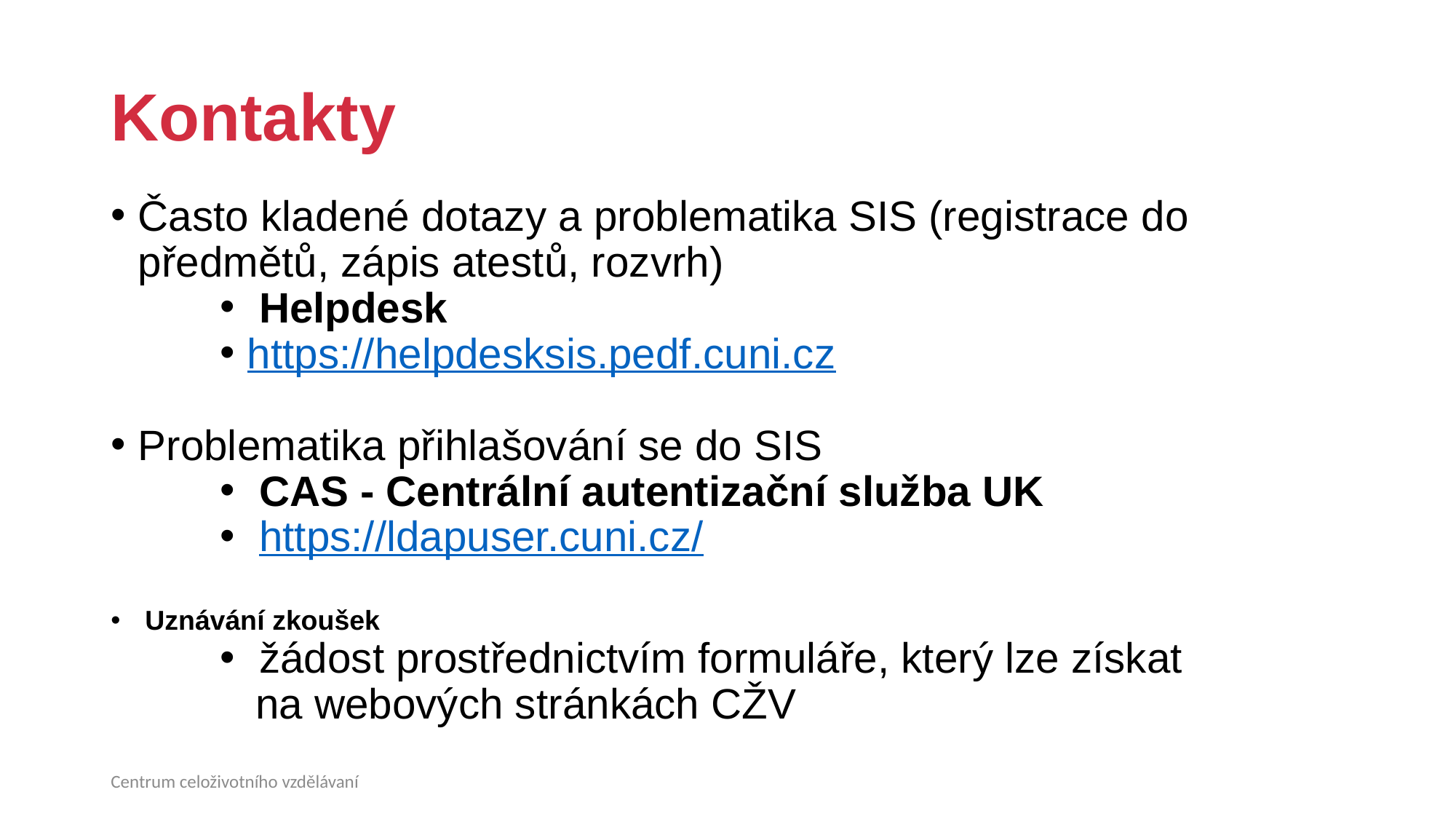

Kontakty

Často kladené dotazy a problematika SIS (registrace do předmětů, zápis atestů, rozvrh)
 Helpdesk
https://helpdesksis.pedf.cuni.cz

Problematika přihlašování se do SIS
 CAS - Centrální autentizační služba UK
 https://ldapuser.cuni.cz/

Uznávání zkoušek
 žádost prostřednictvím formuláře, který lze získat
   na webových stránkách CŽV

Centrum celoživotního vzdělávaní